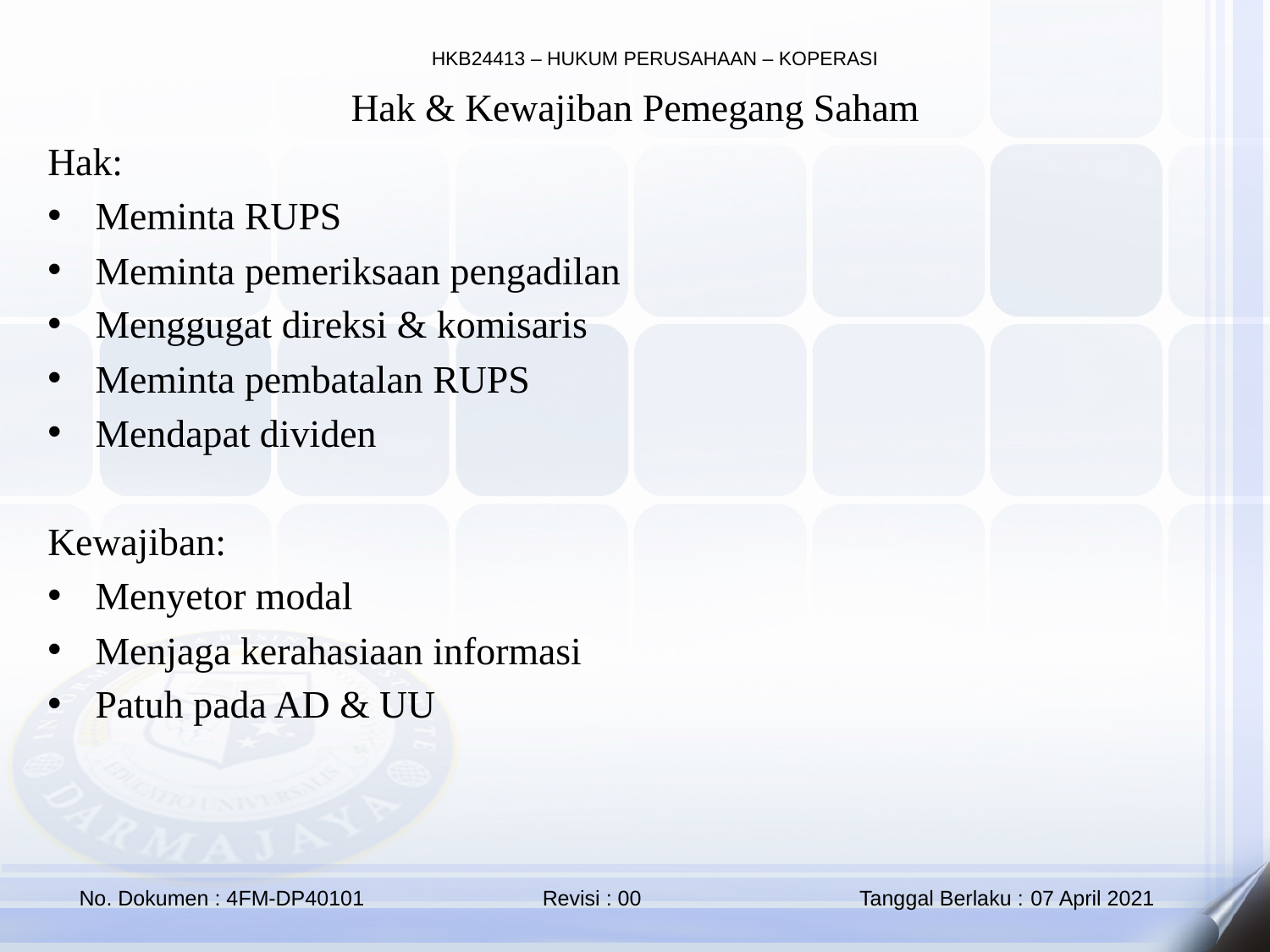

Hak & Kewajiban Pemegang Saham
Hak:
Meminta RUPS
Meminta pemeriksaan pengadilan
Menggugat direksi & komisaris
Meminta pembatalan RUPS
Mendapat dividen

Kewajiban:
Menyetor modal
Menjaga kerahasiaan informasi
Patuh pada AD & UU